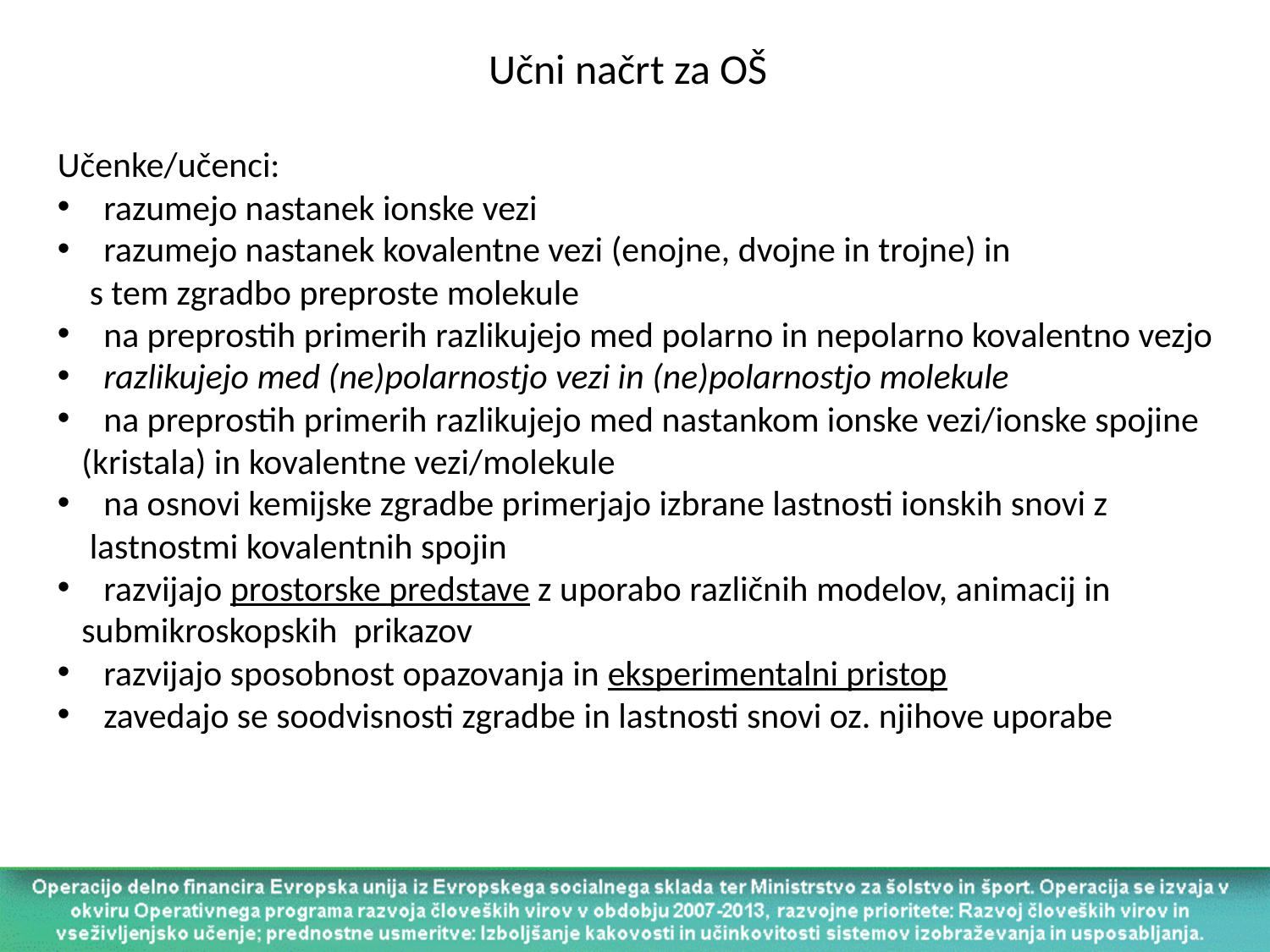

Učni načrt za OŠ
Učenke/učenci:
  razumejo nastanek ionske vezi
  razumejo nastanek kovalentne vezi (enojne, dvojne in trojne) in
    s tem zgradbo preproste molekule
  na preprostih primerih razlikujejo med polarno in nepolarno kovalentno vezjo
  razlikujejo med (ne)polarnostjo vezi in (ne)polarnostjo molekule
  na preprostih primerih razlikujejo med nastankom ionske vezi/ionske spojine
   (kristala) in kovalentne vezi/molekule
  na osnovi kemijske zgradbe primerjajo izbrane lastnosti ionskih snovi z
    lastnostmi kovalentnih spojin
  razvijajo prostorske predstave z uporabo različnih modelov, animacij in
   submikroskopskih  prikazov
  razvijajo sposobnost opazovanja in eksperimentalni pristop
  zavedajo se soodvisnosti zgradbe in lastnosti snovi oz. njihove uporabe